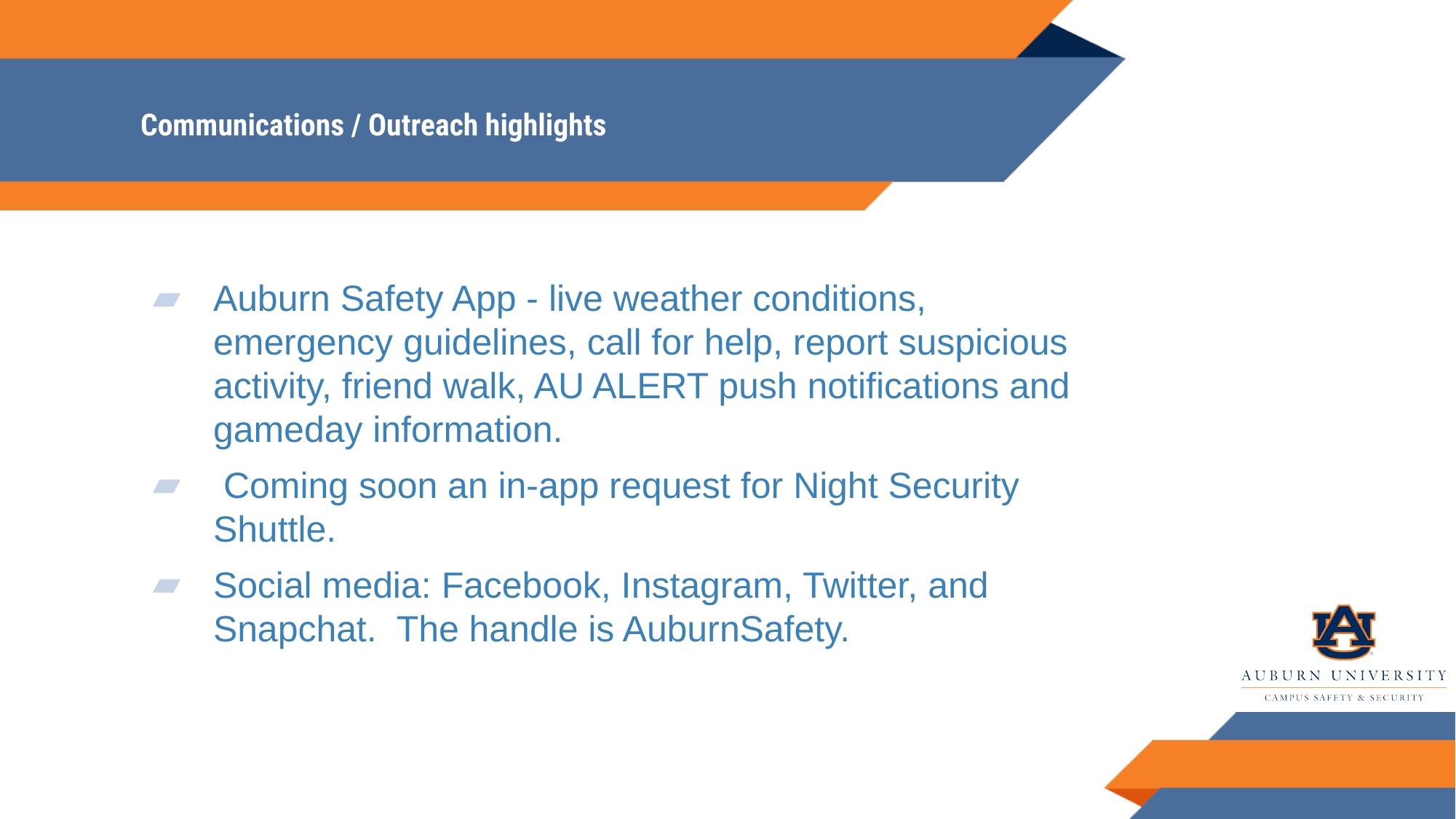

# Communications / Outreach highlights
Auburn Safety App - live weather conditions, emergency guidelines, call for help, report suspicious activity, friend walk, AU ALERT push notifications and gameday information.
 Coming soon an in-app request for Night Security Shuttle.
Social media: Facebook, Instagram, Twitter, and Snapchat.  The handle is AuburnSafety.